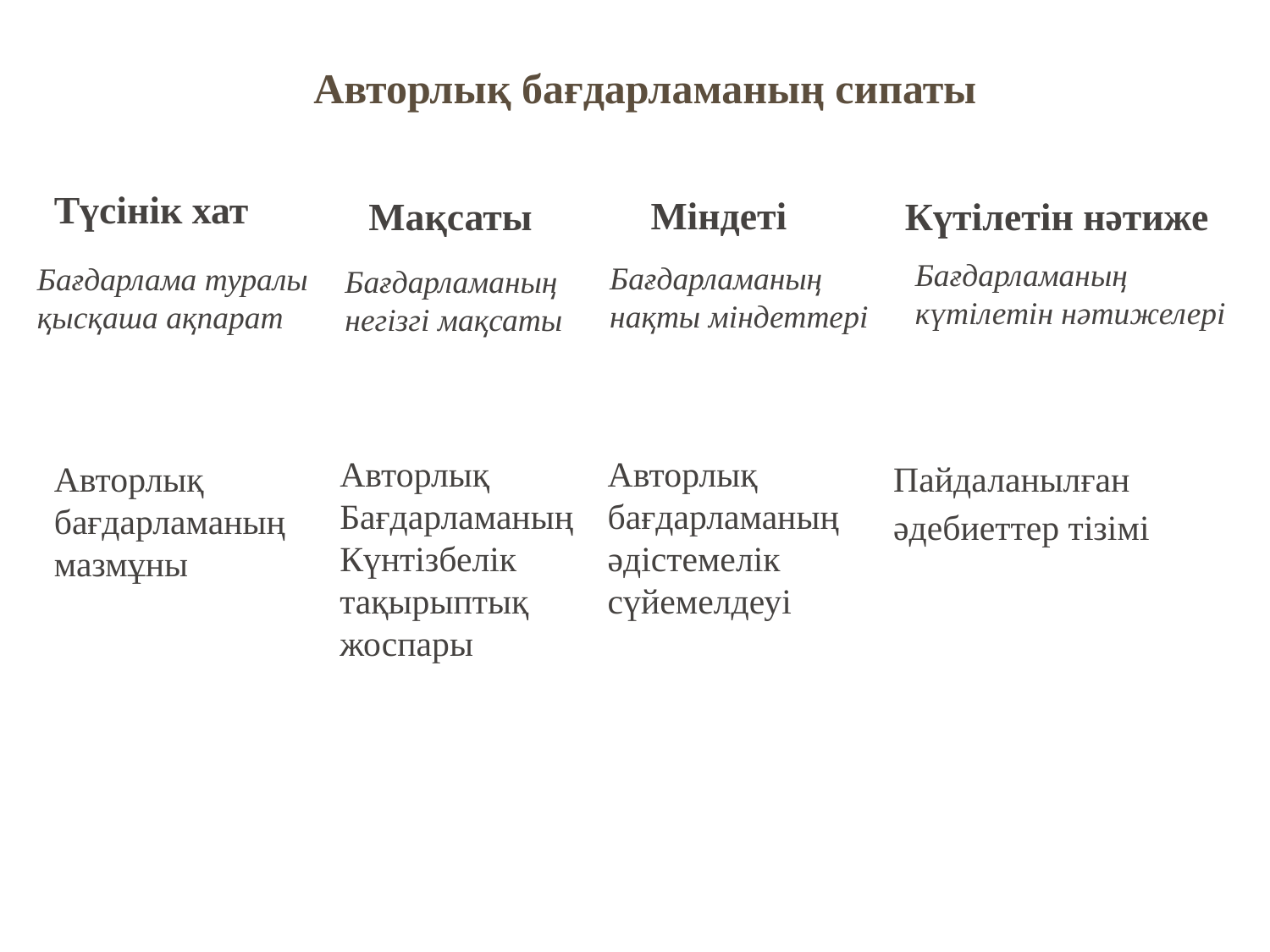

Авторлық бағдарламаның сипаты
Түсінік хат
Міндеті
Мақсаты
Күтілетін нәтиже
Бағдарламаның
күтілетін нәтижелері
Бағдарламаның
нақты міндеттері
Бағдарлама туралы қысқаша ақпарат
Бағдарламаның
негізгі мақсаты
Авторлық
Бағдарламаның
Күнтізбелік
тақырыптық
жоспары
Авторлық
бағдарламаның
әдістемелік
сүйемелдеуі
Авторлық
бағдарламаның
мазмұны
Пайдаланылған
әдебиеттер тізімі